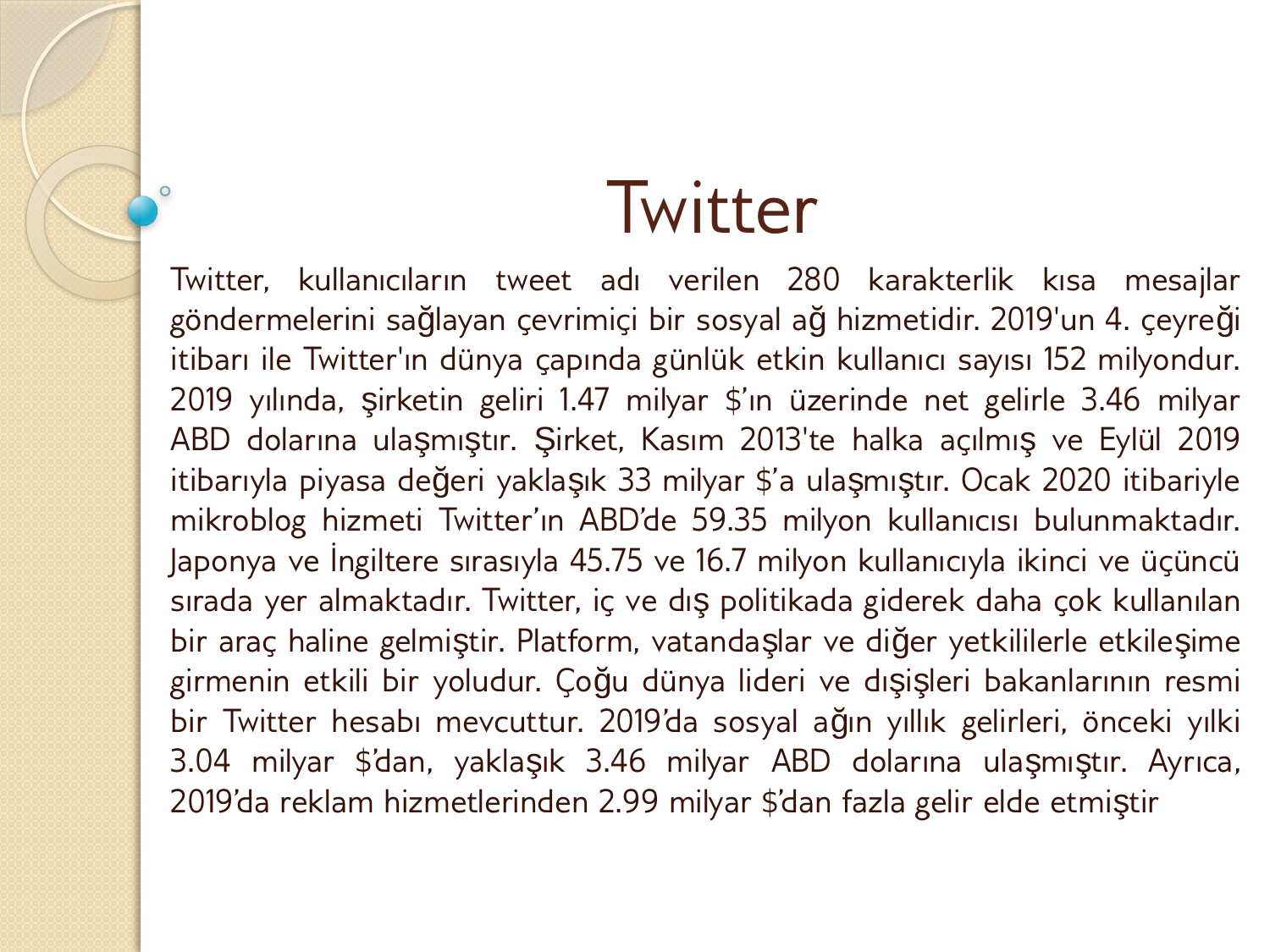

# Twitter
Twitter, kullanıcıların tweet adı verilen 280 karakterlik kısa mesajlar göndermelerini sağlayan çevrimiçi bir sosyal ağ hizmetidir. 2019'un 4. çeyreği itibarı ile Twitter'ın dünya çapında günlük etkin kullanıcı sayısı 152 milyondur. 2019 yılında, şirketin geliri 1.47 milyar $’ın üzerinde net gelirle 3.46 milyar ABD dolarına ulaşmıştır. Şirket, Kasım 2013'te halka açılmış ve Eylül 2019 itibarıyla piyasa değeri yaklaşık 33 milyar $’a ulaşmıştır. Ocak 2020 itibariyle mikroblog hizmeti Twitter’ın ABD’de 59.35 milyon kullanıcısı bulunmaktadır. Japonya ve İngiltere sırasıyla 45.75 ve 16.7 milyon kullanıcıyla ikinci ve üçüncü sırada yer almaktadır. Twitter, iç ve dış politikada giderek daha çok kullanılan bir araç haline gelmiştir. Platform, vatandaşlar ve diğer yetkililerle etkileşime girmenin etkili bir yoludur. Çoğu dünya lideri ve dışişleri bakanlarının resmi bir Twitter hesabı mevcuttur. 2019’da sosyal ağın yıllık gelirleri, önceki yılki 3.04 milyar $’dan, yaklaşık 3.46 milyar ABD dolarına ulaşmıştır. Ayrıca, 2019’da reklam hizmetlerinden 2.99 milyar $’dan fazla gelir elde etmiştir